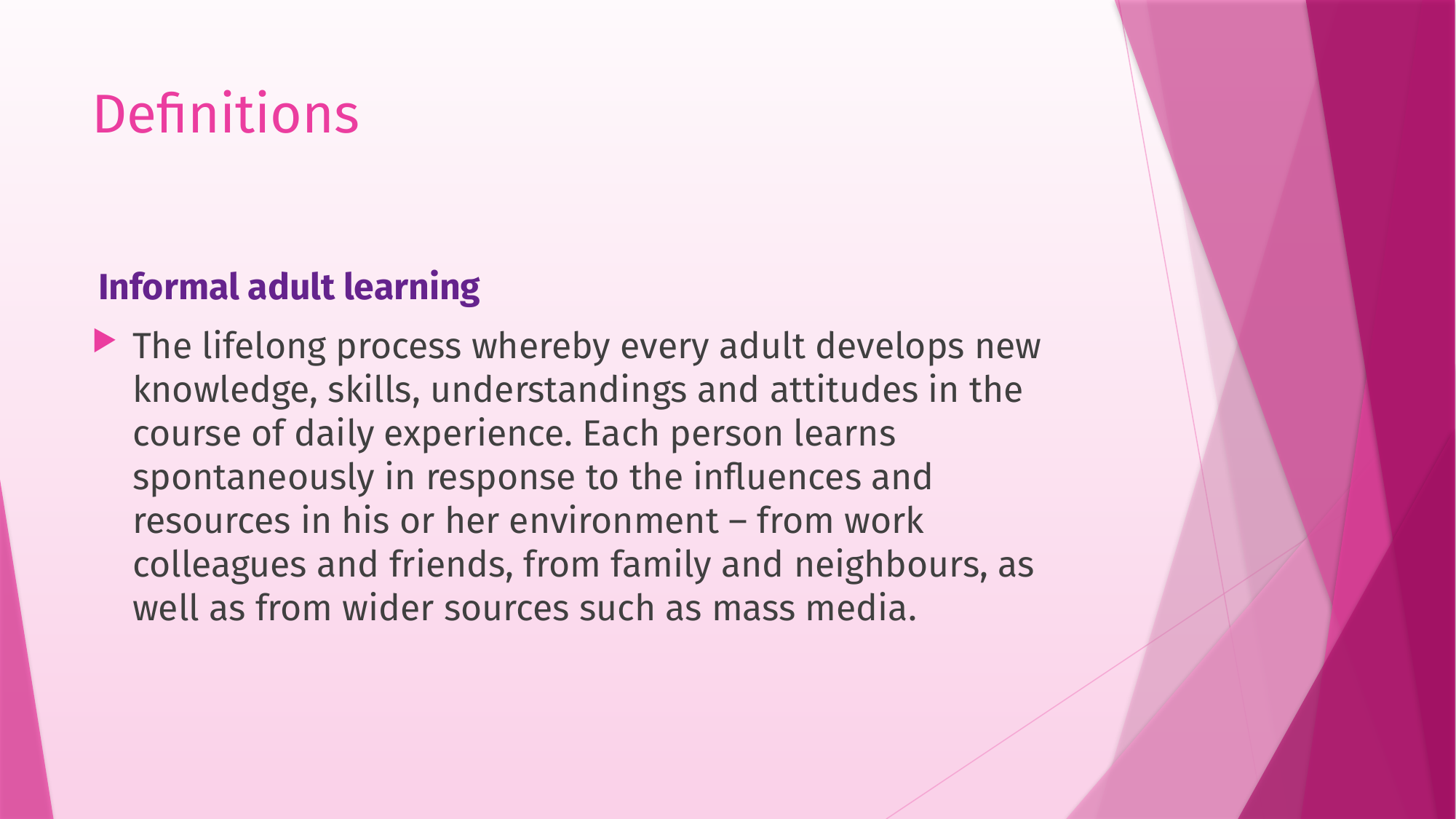

# Definitions
 Informal adult learning
The lifelong process whereby every adult develops new knowledge, skills, understandings and attitudes in the course of daily experience. Each person learns spontaneously in response to the influences and resources in his or her environment – from work colleagues and friends, from family and neighbours, as well as from wider sources such as mass media.